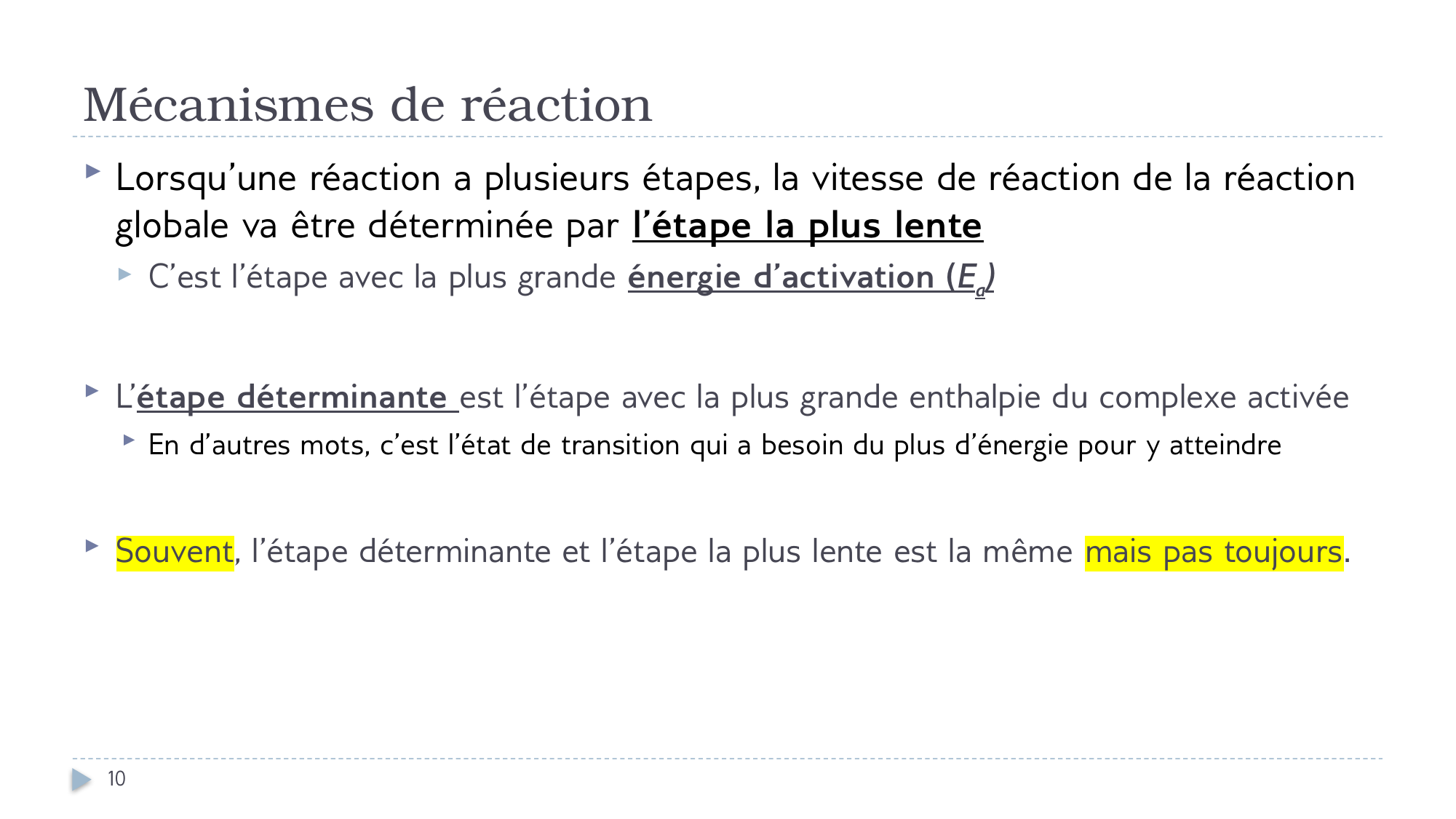

# Mécanismes de réaction
Lorsqu’une réaction a plusieurs étapes, la vitesse de réaction de la réaction globale va être déterminée par l’étape la plus lente
C’est l’étape avec la plus grande énergie d’activation (Ea)

L’étape déterminante est l’étape avec la plus grande enthalpie du complexe activée
En d’autres mots, c’est l’état de transition qui a besoin du plus d’énergie pour y atteindre

Souvent, l’étape déterminante et l’étape la plus lente est la même mais pas toujours.

10